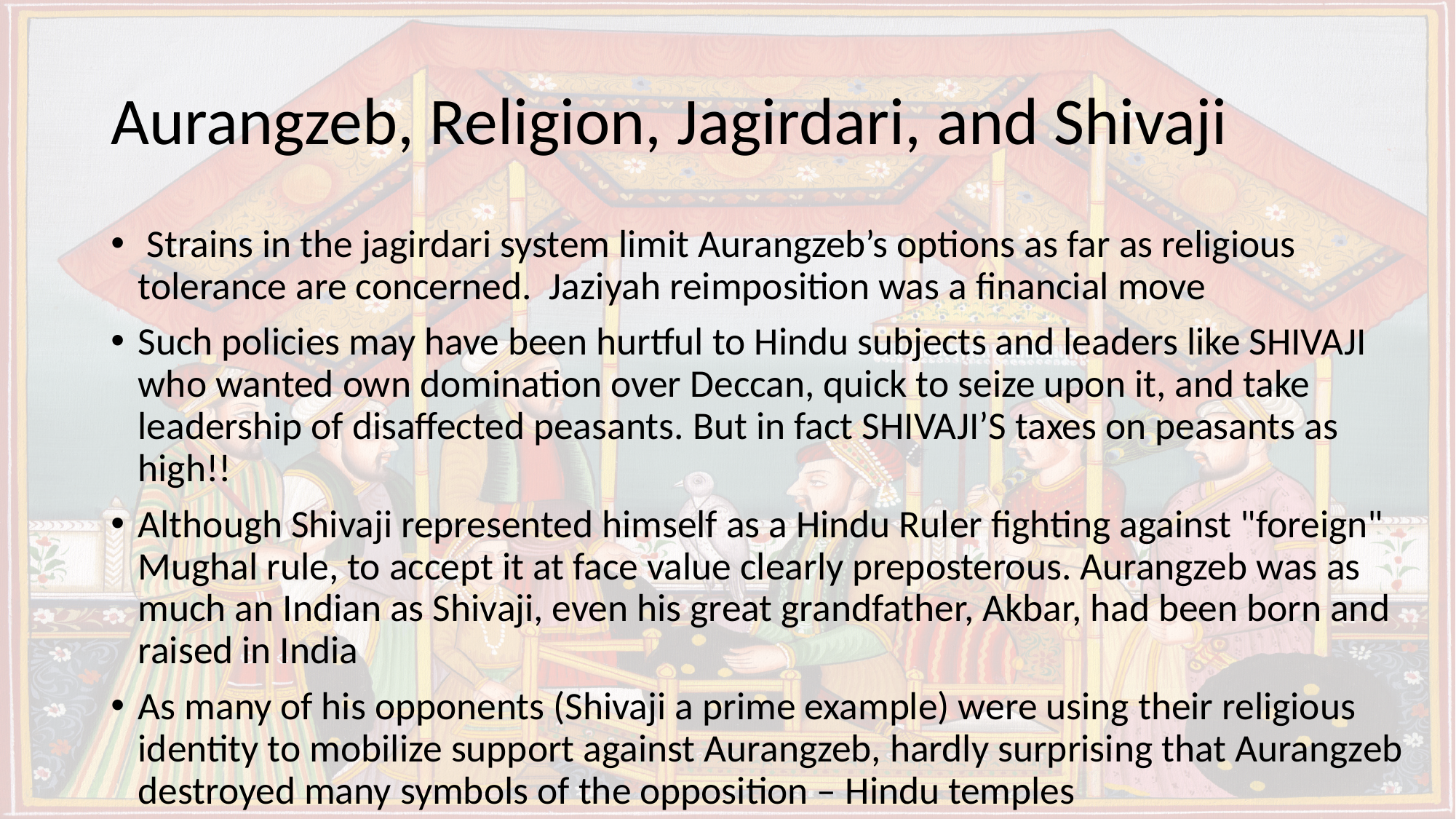

# Aurangzeb, Religion, Jagirdari, and Shivaji
 Strains in the jagirdari system limit Aurangzeb’s options as far as religious tolerance are concerned.  Jaziyah reimposition was a financial move
Such policies may have been hurtful to Hindu subjects and leaders like SHIVAJI who wanted own domination over Deccan, quick to seize upon it, and take leadership of disaffected peasants. But in fact SHIVAJI’S taxes on peasants as high!!
Although Shivaji represented himself as a Hindu Ruler fighting against "foreign"  Mughal rule, to accept it at face value clearly preposterous. Aurangzeb was as much an Indian as Shivaji, even his great grandfather, Akbar, had been born and raised in India
As many of his opponents (Shivaji a prime example) were using their religious identity to mobilize support against Aurangzeb, hardly surprising that Aurangzeb destroyed many symbols of the opposition – Hindu temples